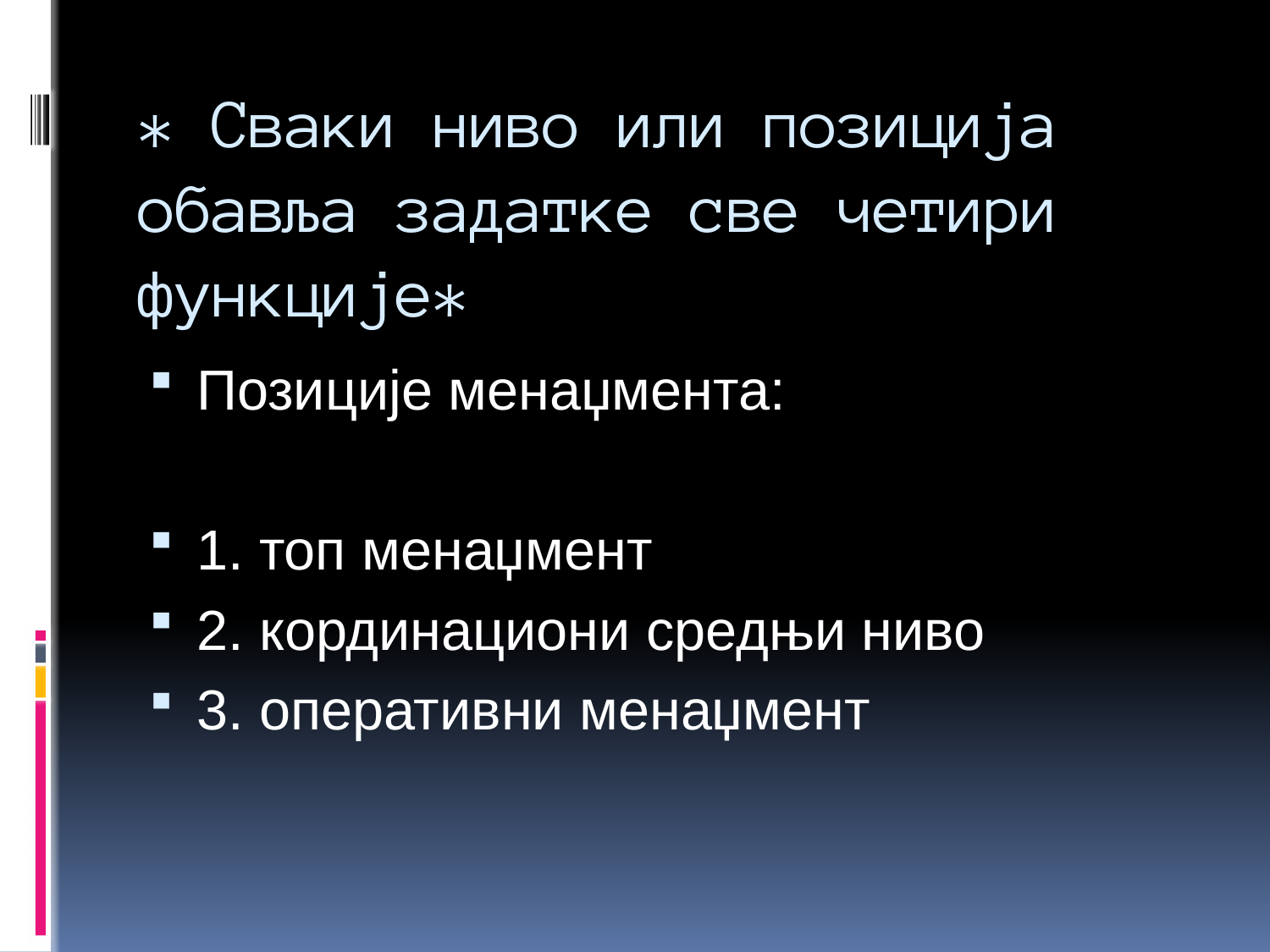

# * Сваки ниво или позиција обавља задатке све четири функције*
Позиције менаџмента:

1. топ менаџмент
2. кординациони средњи ниво
3. оперативни менаџмент